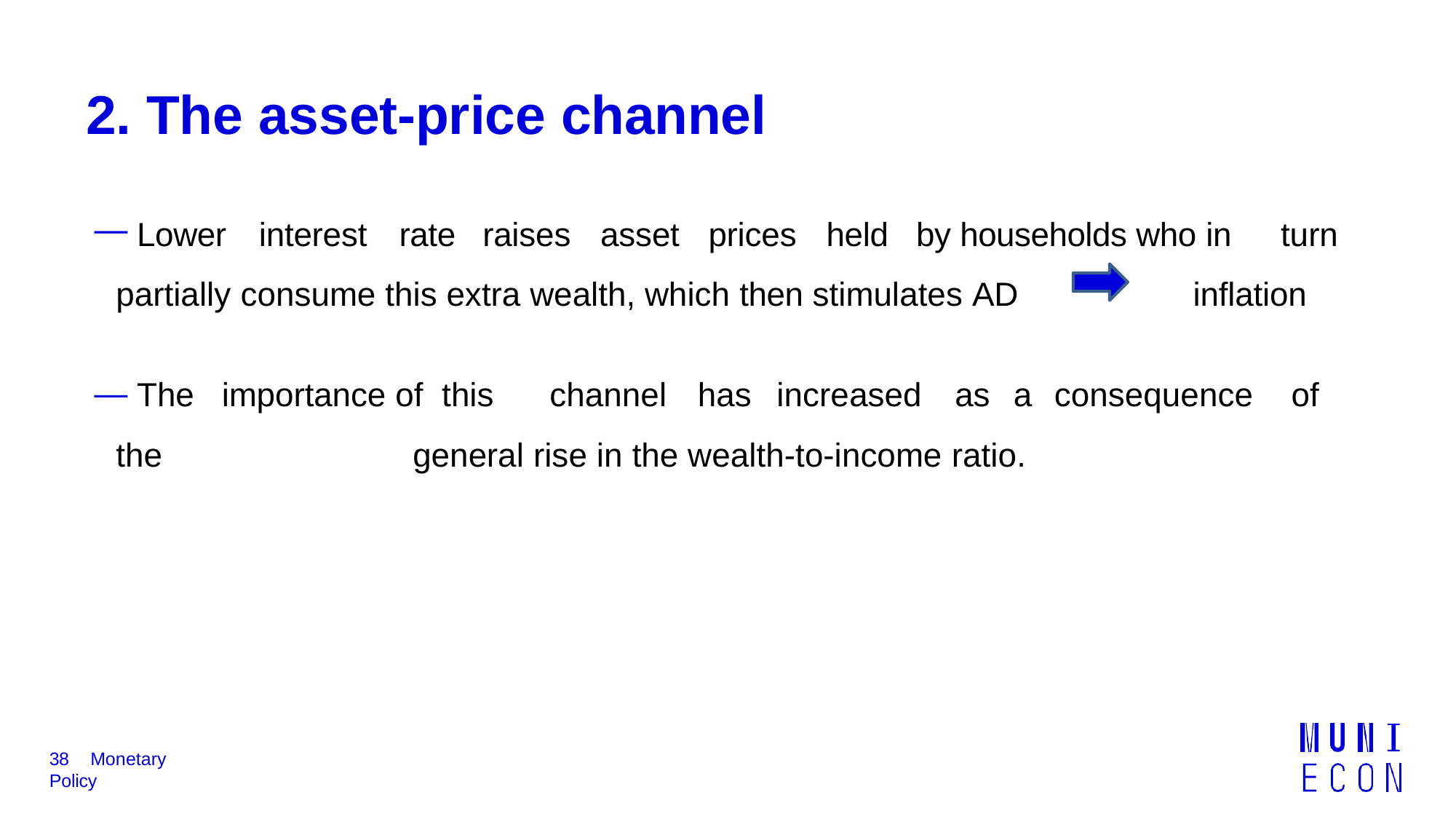

# 2. The asset-price channel
 Lower	interest	rate	raises	asset	prices	held	by households who in	turn partially consume this extra wealth, which then stimulates AD 	inflation

 The	importance of  this	channel	has	increased	as	a	consequence	of	the                           general rise in the wealth-to-income ratio.

38	Monetary Policy